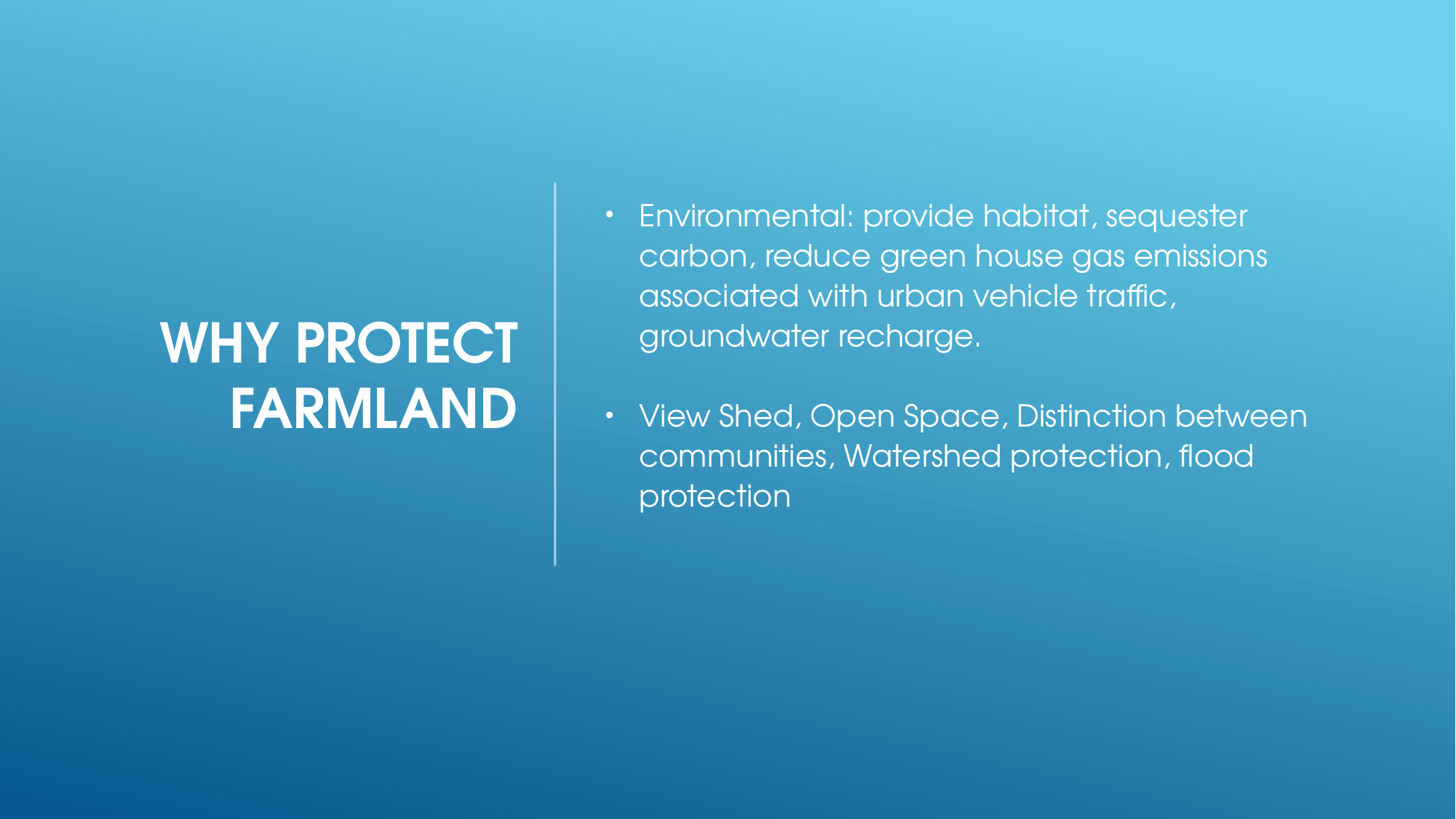

# Why protect farmland
Environmental: provide habitat, sequester carbon, reduce green house gas emissions associated with urban vehicle traffic, groundwater recharge.

View Shed, Open Space, Distinction between communities, Watershed protection, flood protection